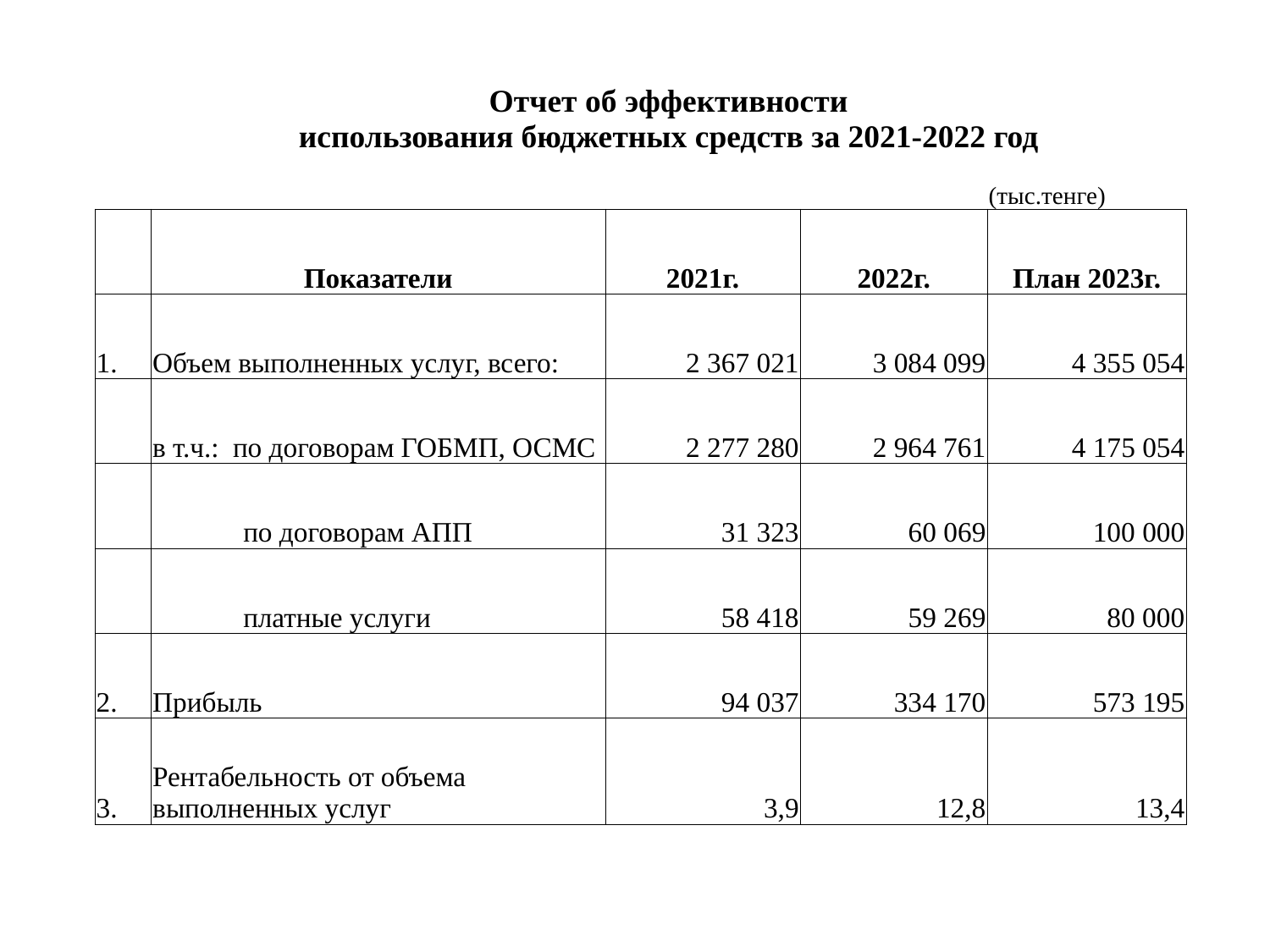

|  | Отчет об эффективности использования бюджетных средств за 2021-2022 год |  |  |  |
| --- | --- | --- | --- | --- |
|  |  |  |  | (тыс.тенге) |
|  | Показатели | 2021г. | 2022г. | План 2023г. |
| 1. | Объем выполненных услуг, всего: | 2 367 021 | 3 084 099 | 4 355 054 |
|  | в т.ч.: по договорам ГОБМП, ОСМС | 2 277 280 | 2 964 761 | 4 175 054 |
|  | по договорам АПП | 31 323 | 60 069 | 100 000 |
|  | платные услуги | 58 418 | 59 269 | 80 000 |
| 2. | Прибыль | 94 037 | 334 170 | 573 195 |
| 3. | Рентабельность от объема выполненных услуг | 3,9 | 12,8 | 13,4 |